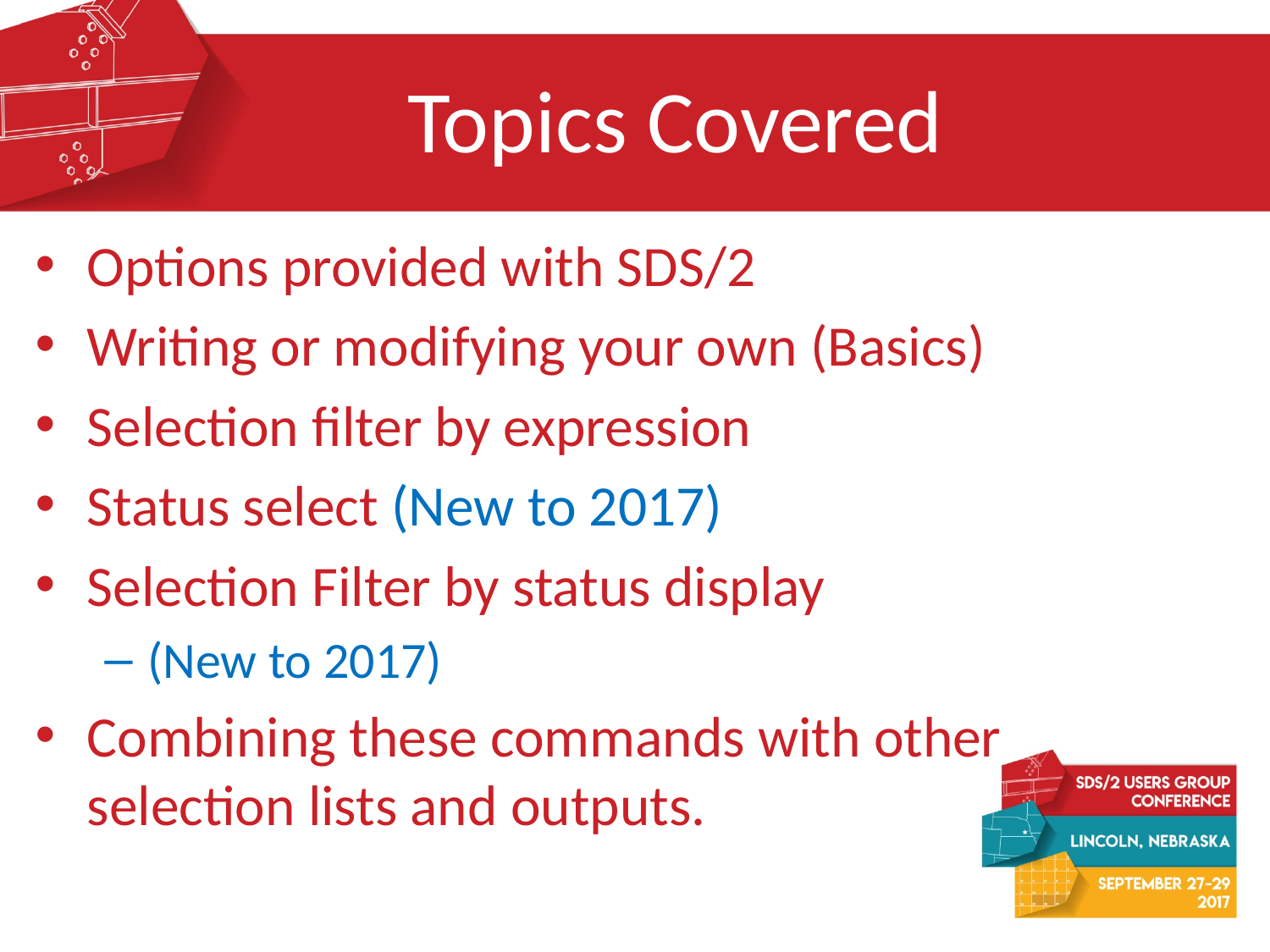

# Topics Covered
Options provided with SDS/2
Writing or modifying your own (Basics)
Selection filter by expression
Status select (New to 2017)
Selection Filter by status display
(New to 2017)
Combining these commands with other selection lists and outputs.